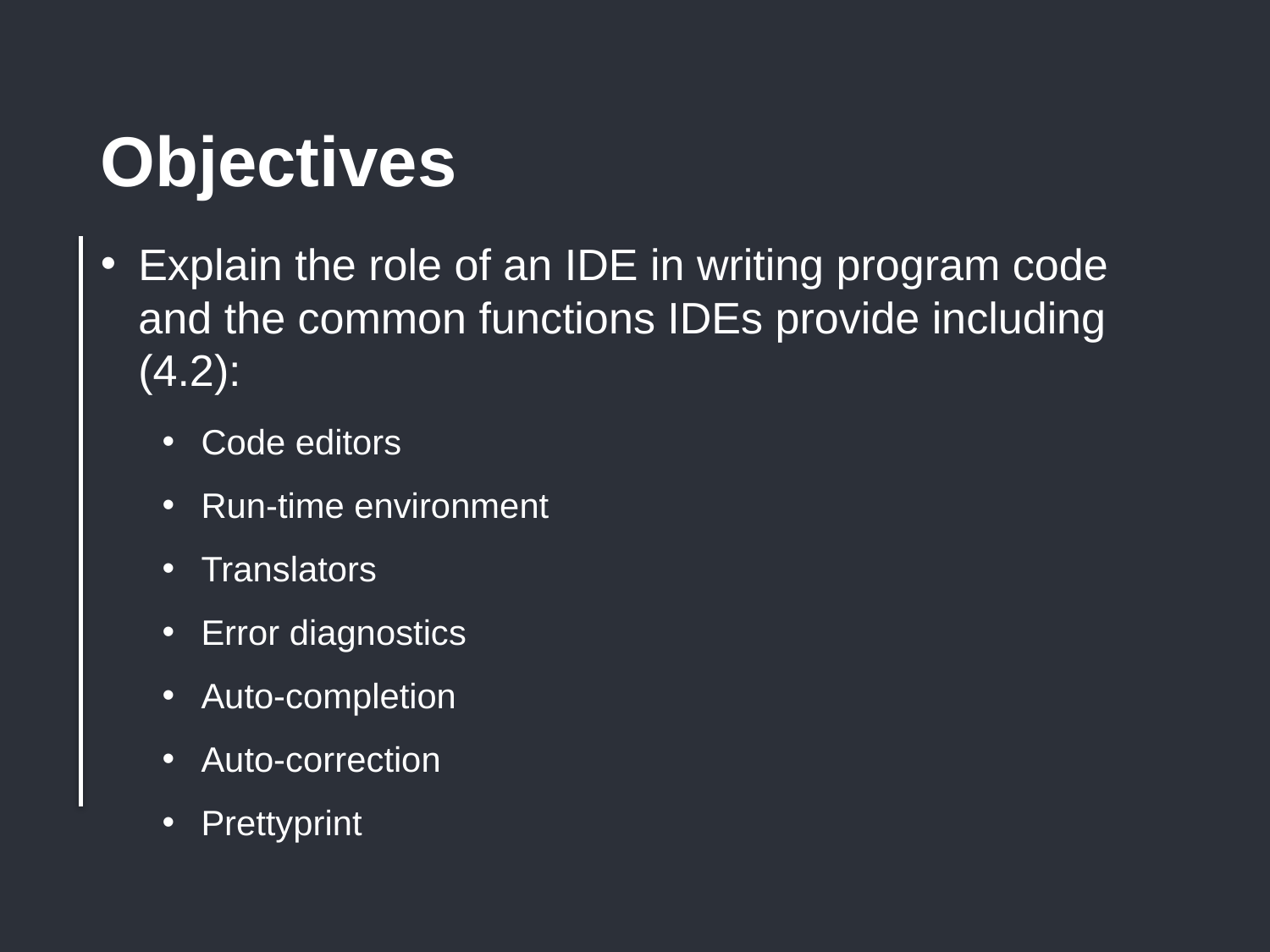

Objectives
Explain the role of an IDE in writing program code and the common functions IDEs provide including (4.2):
Code editors
Run-time environment
Translators
Error diagnostics
Auto-completion
Auto-correction
Prettyprint